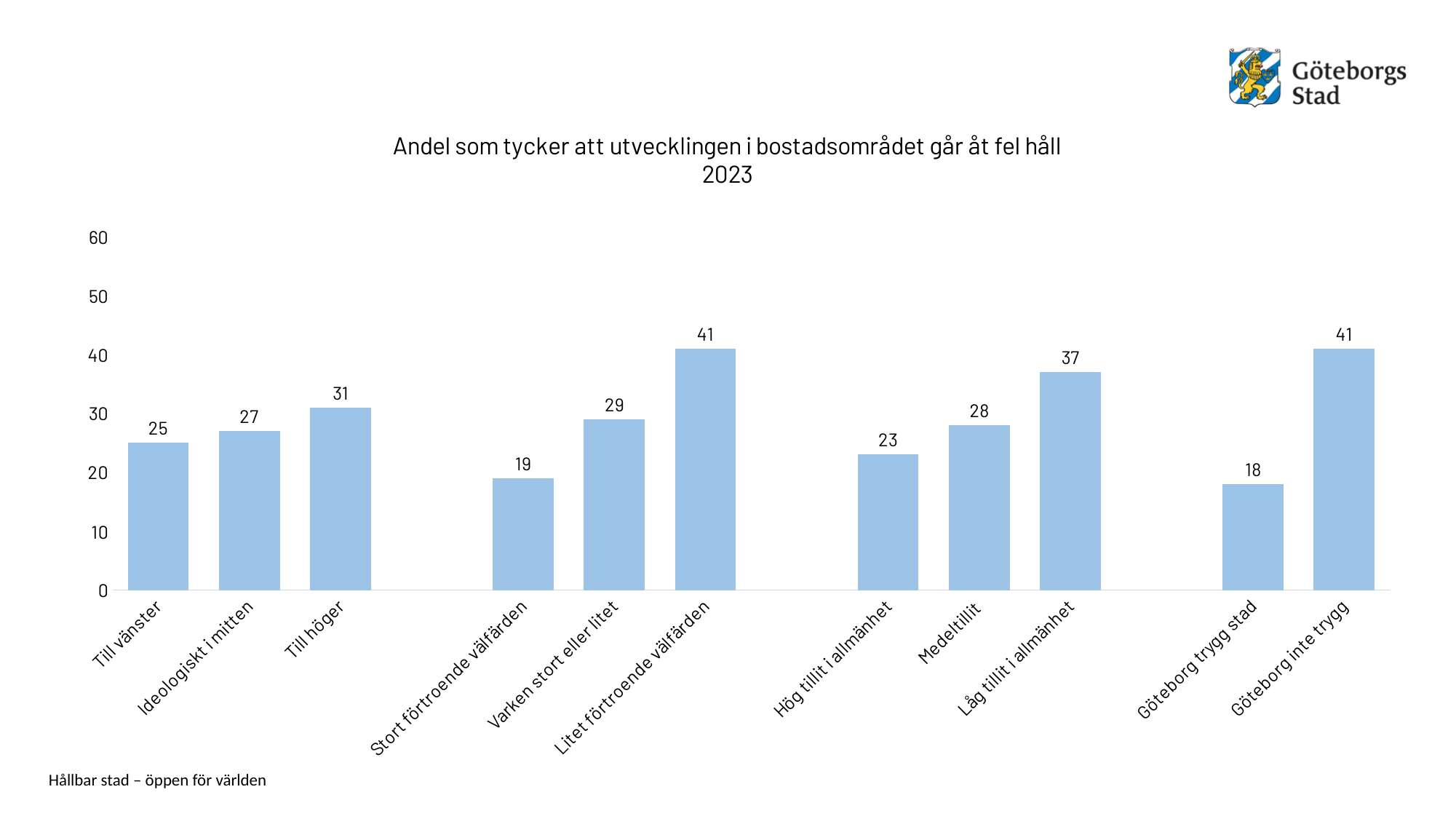

### Chart: Andel som tycker att utvecklingen i bostadsområdet går åt fel håll 2023

| Category | Andel som tycker att utvecklingen i bostadsområdet går åt fel håll |
|---|---|
| Till vänster | 25.0 |
| Ideologiskt i mitten | 27.0 |
| Till höger | 31.0 |
|  | None |
| Stort förtroende välfärden | 19.0 |
| Varken stort eller litet | 29.0 |
| Litet förtroende välfärden | 41.0 |
|  | None |
| Hög tillit i allmänhet | 23.0 |
| Medeltillit  | 28.0 |
| Låg tillit i allmänhet | 37.0 |
|  | None |
| Göteborg trygg stad | 18.0 |
| Göteborg inte trygg | 41.0 |